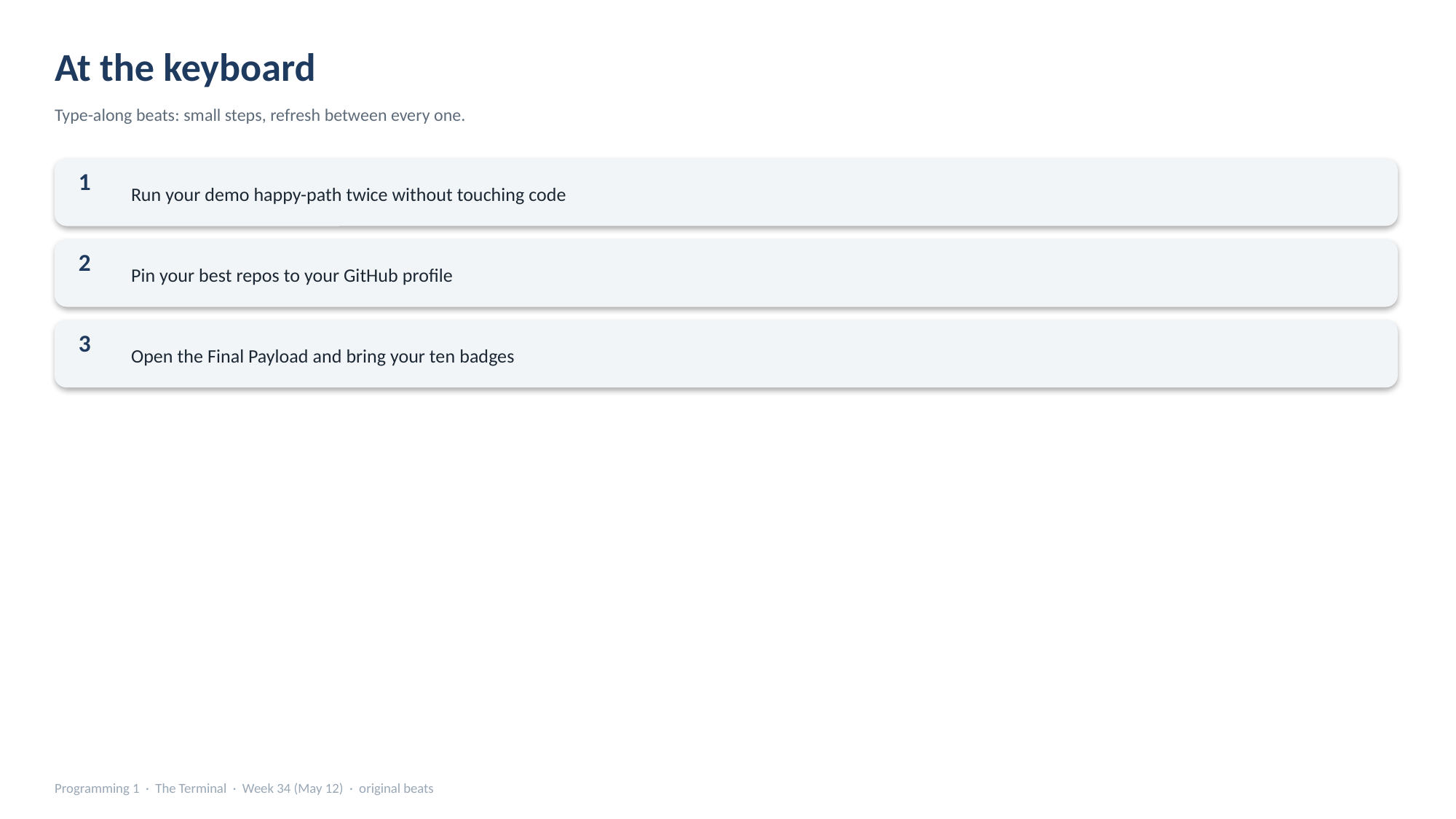

At the keyboard
Type-along beats: small steps, refresh between every one.

Run your demo happy-path twice without touching code
1

Pin your best repos to your GitHub profile
2

Open the Final Payload and bring your ten badges
3
Programming 1  ·  The Terminal  ·  Week 34 (May 12)  ·  original beats